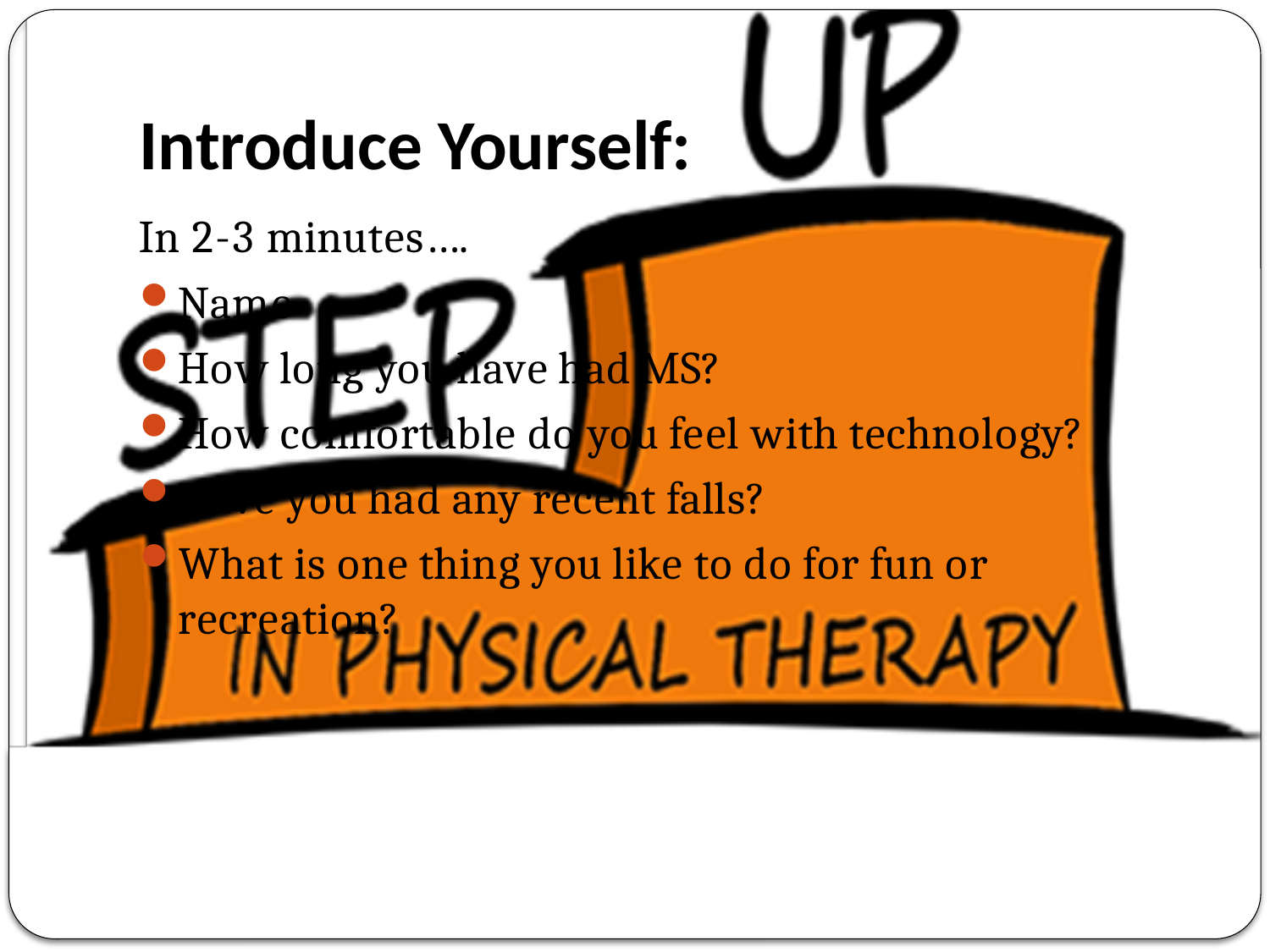

# Introduce Yourself:
In 2-3 minutes….
Name
How long you have had MS?
How comfortable do you feel with technology?
Have you had any recent falls?
What is one thing you like to do for fun or recreation?